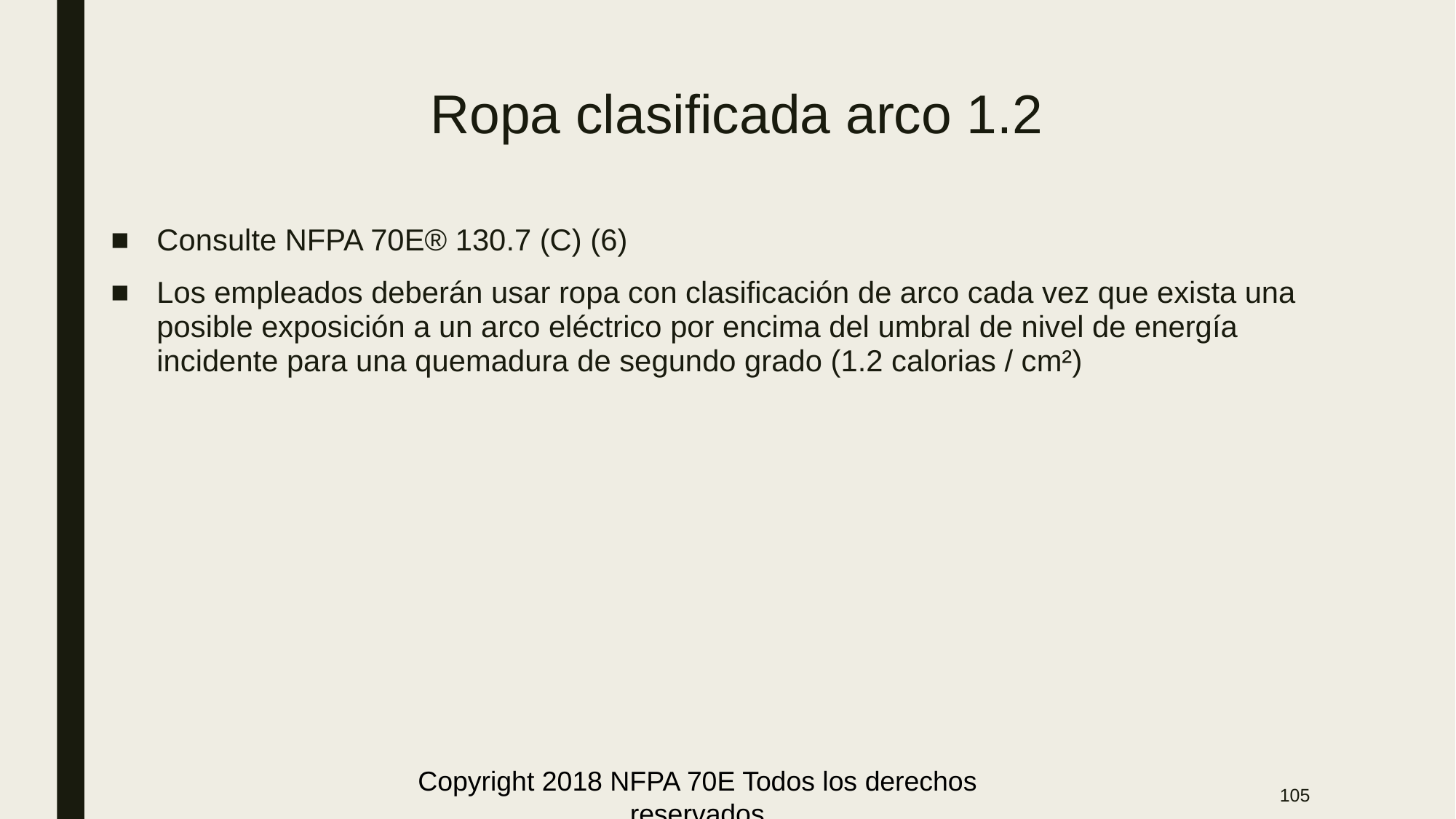

# Ropa clasificada arco 1.2
Consulte NFPA 70E® 130.7 (C) (6)
Los empleados deberán usar ropa con clasificación de arco cada vez que exista una posible exposición a un arco eléctrico por encima del umbral de nivel de energía incidente para una quemadura de segundo grado (1.2 calorias / cm²)

Copyright 2018 NFPA 70E Todos los derechos reservados
105